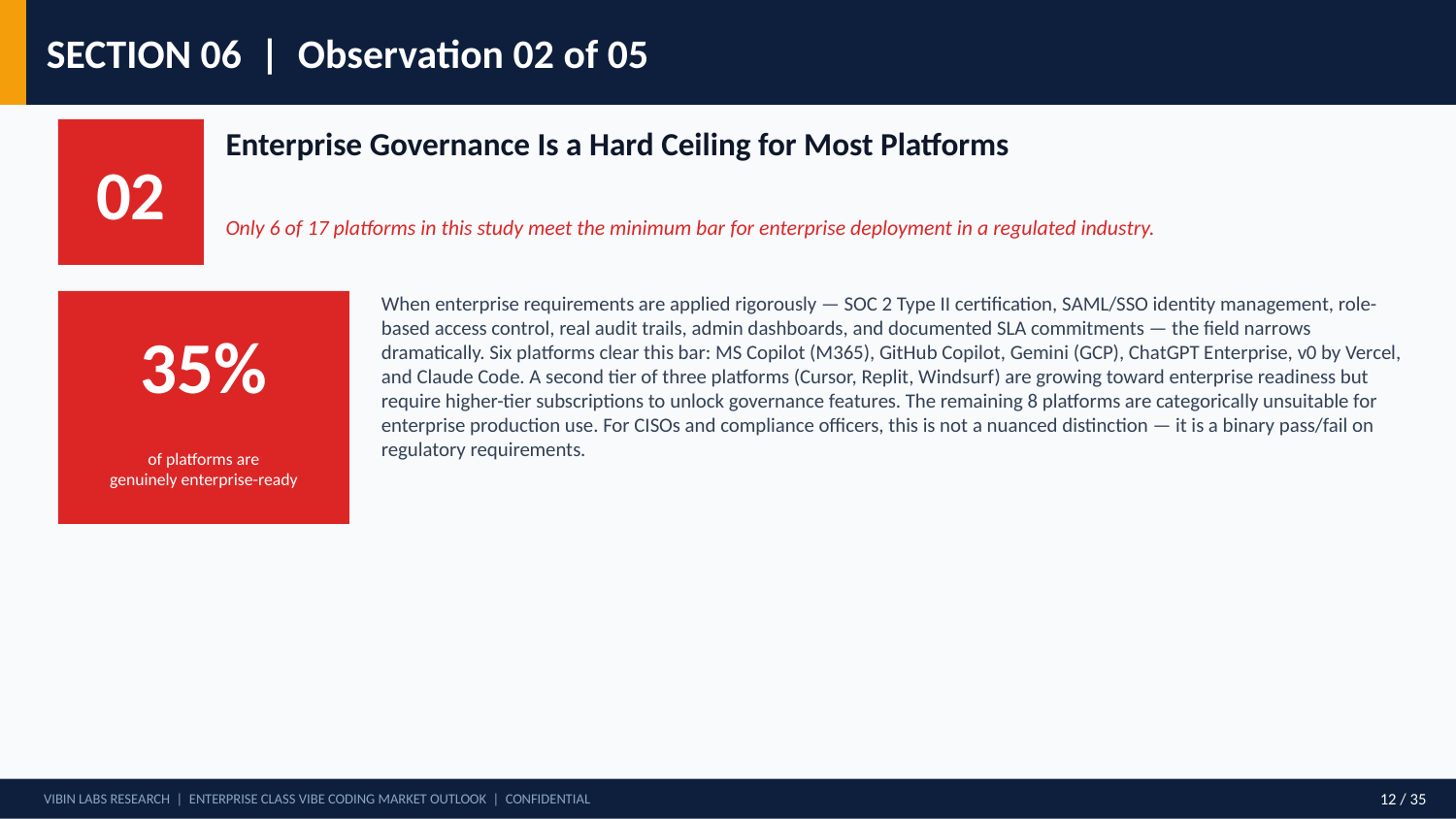

SECTION 06  |  Observation 02 of 05

02
Enterprise Governance Is a Hard Ceiling for Most Platforms
Only 6 of 17 platforms in this study meet the minimum bar for enterprise deployment in a regulated industry.

When enterprise requirements are applied rigorously — SOC 2 Type II certification, SAML/SSO identity management, role-based access control, real audit trails, admin dashboards, and documented SLA commitments — the field narrows dramatically. Six platforms clear this bar: MS Copilot (M365), GitHub Copilot, Gemini (GCP), ChatGPT Enterprise, v0 by Vercel, and Claude Code. A second tier of three platforms (Cursor, Replit, Windsurf) are growing toward enterprise readiness but require higher-tier subscriptions to unlock governance features. The remaining 8 platforms are categorically unsuitable for enterprise production use. For CISOs and compliance officers, this is not a nuanced distinction — it is a binary pass/fail on regulatory requirements.
35%
of platforms are
genuinely enterprise-ready

VIBIN LABS RESEARCH  |  ENTERPRISE CLASS VIBE CODING MARKET OUTLOOK  |  CONFIDENTIAL
12 / 35